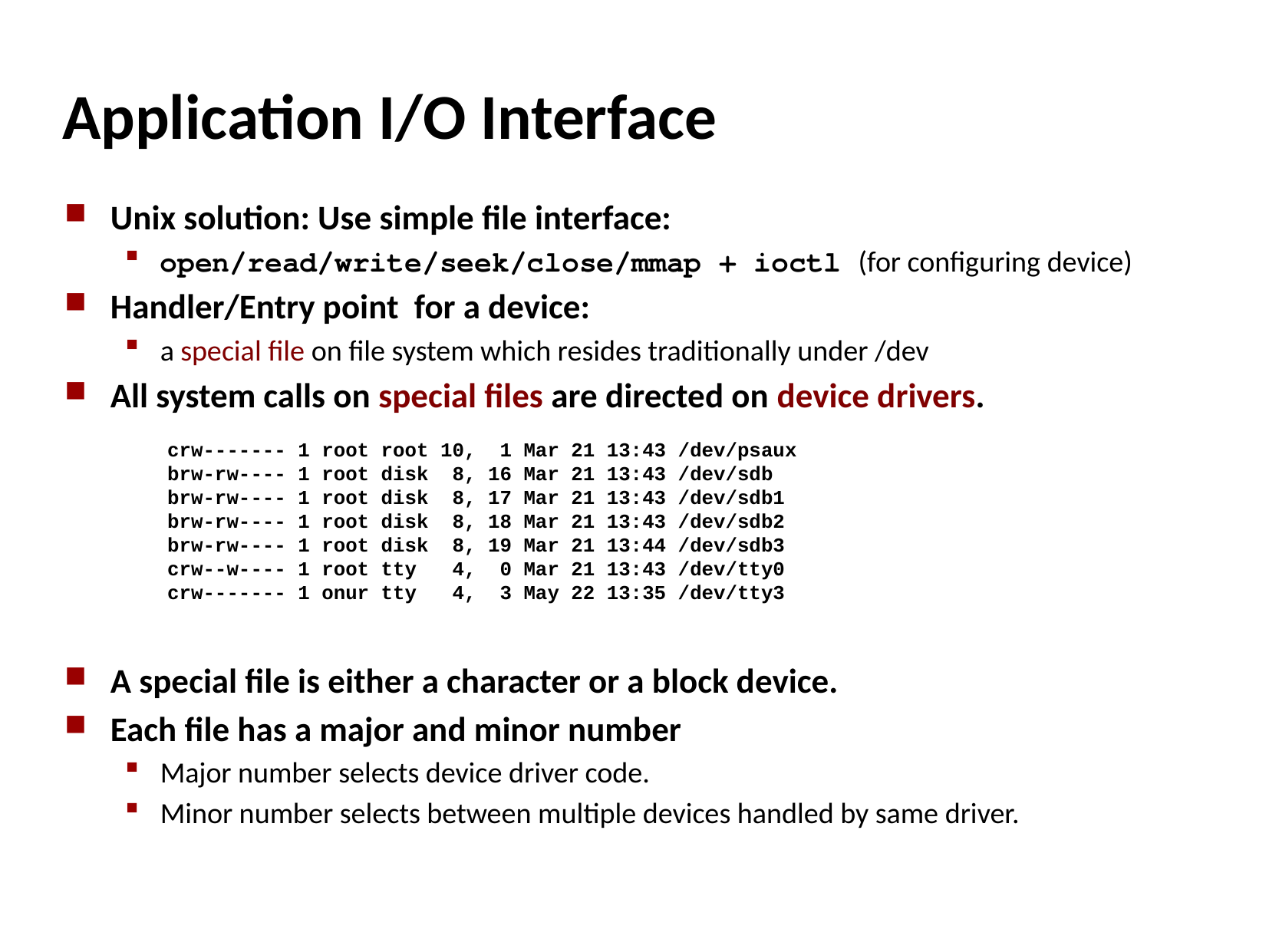

# Application I/O Interface
Unix solution: Use simple file interface:
open/read/write/seek/close/mmap + ioctl (for configuring device)
Handler/Entry point  for a device:
a special file on file system which resides traditionally under /dev
All system calls on special files are directed on device drivers.
crw------- 1 root root 10,  1 Mar 21 13:43 /dev/psaux
brw-rw---- 1 root disk  8, 16 Mar 21 13:43 /dev/sdb
brw-rw---- 1 root disk  8, 17 Mar 21 13:43 /dev/sdb1
brw-rw---- 1 root disk  8, 18 Mar 21 13:43 /dev/sdb2
brw-rw---- 1 root disk  8, 19 Mar 21 13:44 /dev/sdb3
crw--w---- 1 root tty   4,  0 Mar 21 13:43 /dev/tty0
crw------- 1 onur tty   4,  3 May 22 13:35 /dev/tty3

A special file is either a character or a block device.
Each file has a major and minor number
Major number selects device driver code.
Minor number selects between multiple devices handled by same driver.